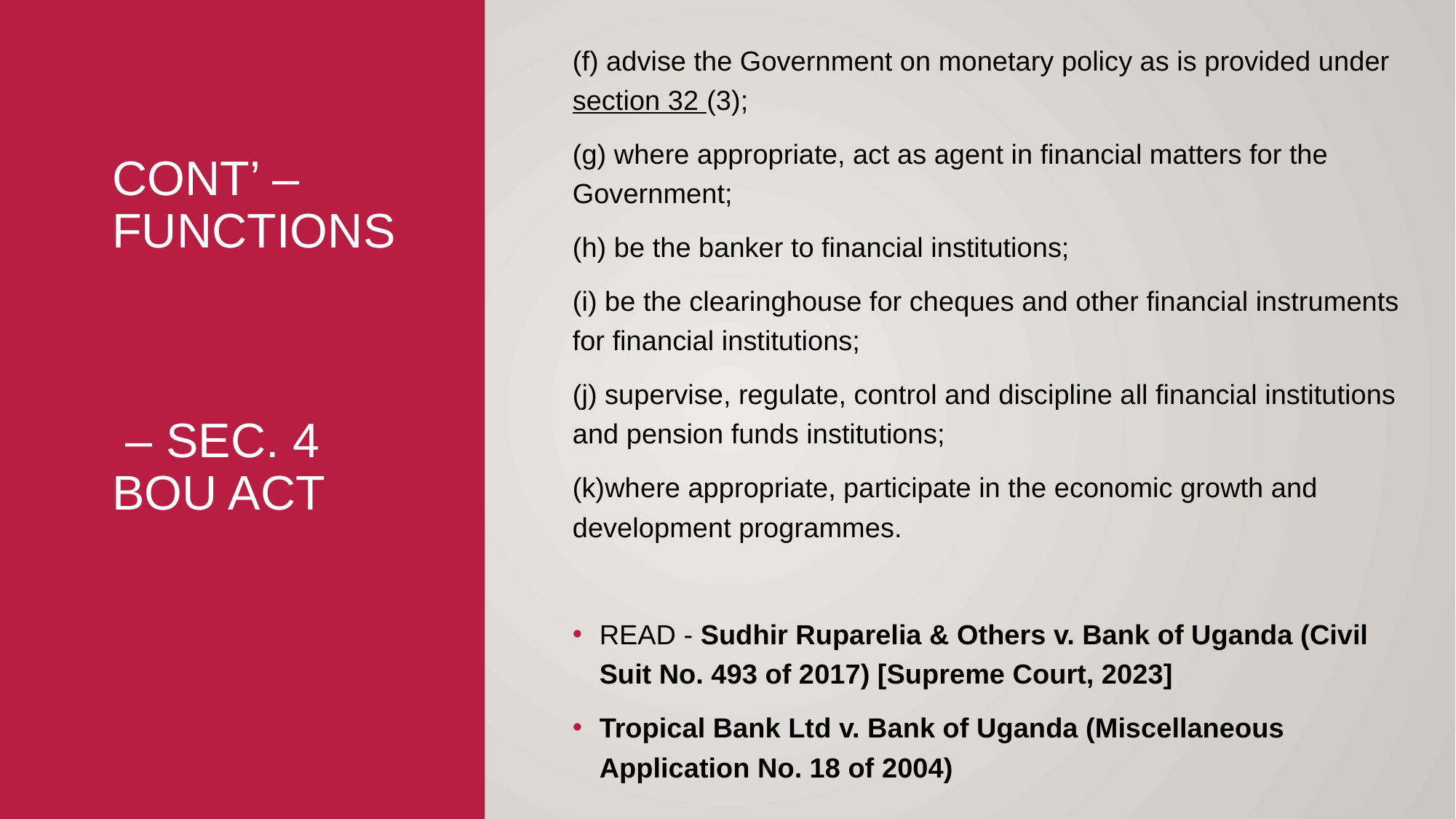

(f) advise the Government on monetary policy as is provided under section 32 (3);
(g) where appropriate, act as agent in financial matters for the Government;
(h) be the banker to financial institutions;
(i) be the clearinghouse for cheques and other financial instruments for financial institutions;
(j) supervise, regulate, control and discipline all financial institutions and pension funds institutions;
(k)where appropriate, participate in the economic growth and development programmes.

READ - Sudhir Ruparelia & Others v. Bank of Uganda (Civil Suit No. 493 of 2017) [Supreme Court, 2023]
Tropical Bank Ltd v. Bank of Uganda (Miscellaneous Application No. 18 of 2004)
# CONT’ –FUNCTIONS – Sec. 4 BoU Act